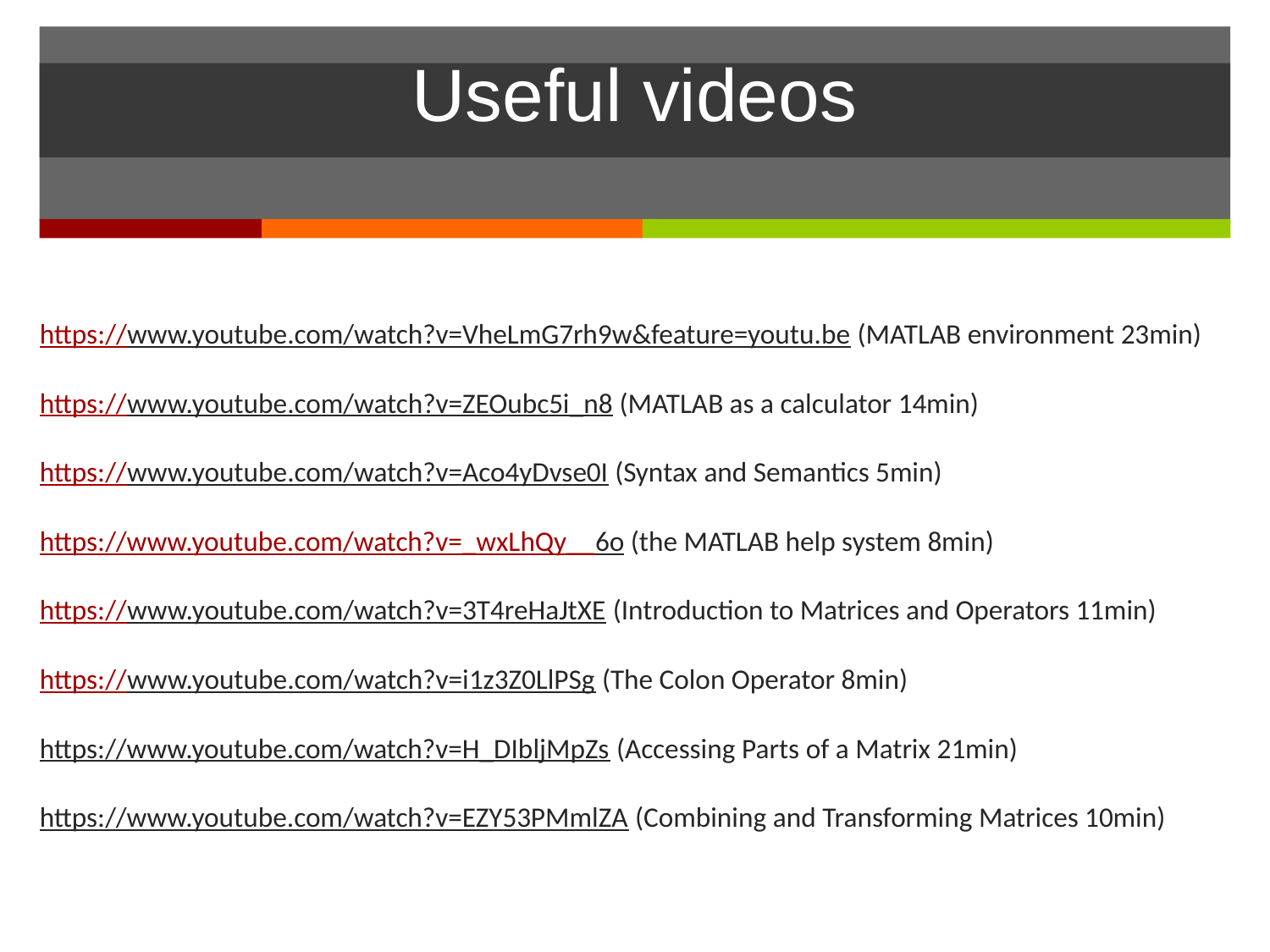

# Useful videos

https://www.youtube.com/watch?v=VheLmG7rh9w&feature=youtu.be (MATLAB environment 23min)
https://www.youtube.com/watch?v=ZEOubc5i_n8 (MATLAB as a calculator 14min)
https://www.youtube.com/watch?v=Aco4yDvse0I (Syntax and Semantics 5min)
https://www.youtube.com/watch?v=_wxLhQy__6o (the MATLAB help system 8min)
https://www.youtube.com/watch?v=3T4reHaJtXE (Introduction to Matrices and Operators 11min)
https://www.youtube.com/watch?v=i1z3Z0LlPSg (The Colon Operator 8min)
https://www.youtube.com/watch?v=H_DIbljMpZs (Accessing Parts of a Matrix 21min)
https://www.youtube.com/watch?v=EZY53PMmlZA (Combining and Transforming Matrices 10min)